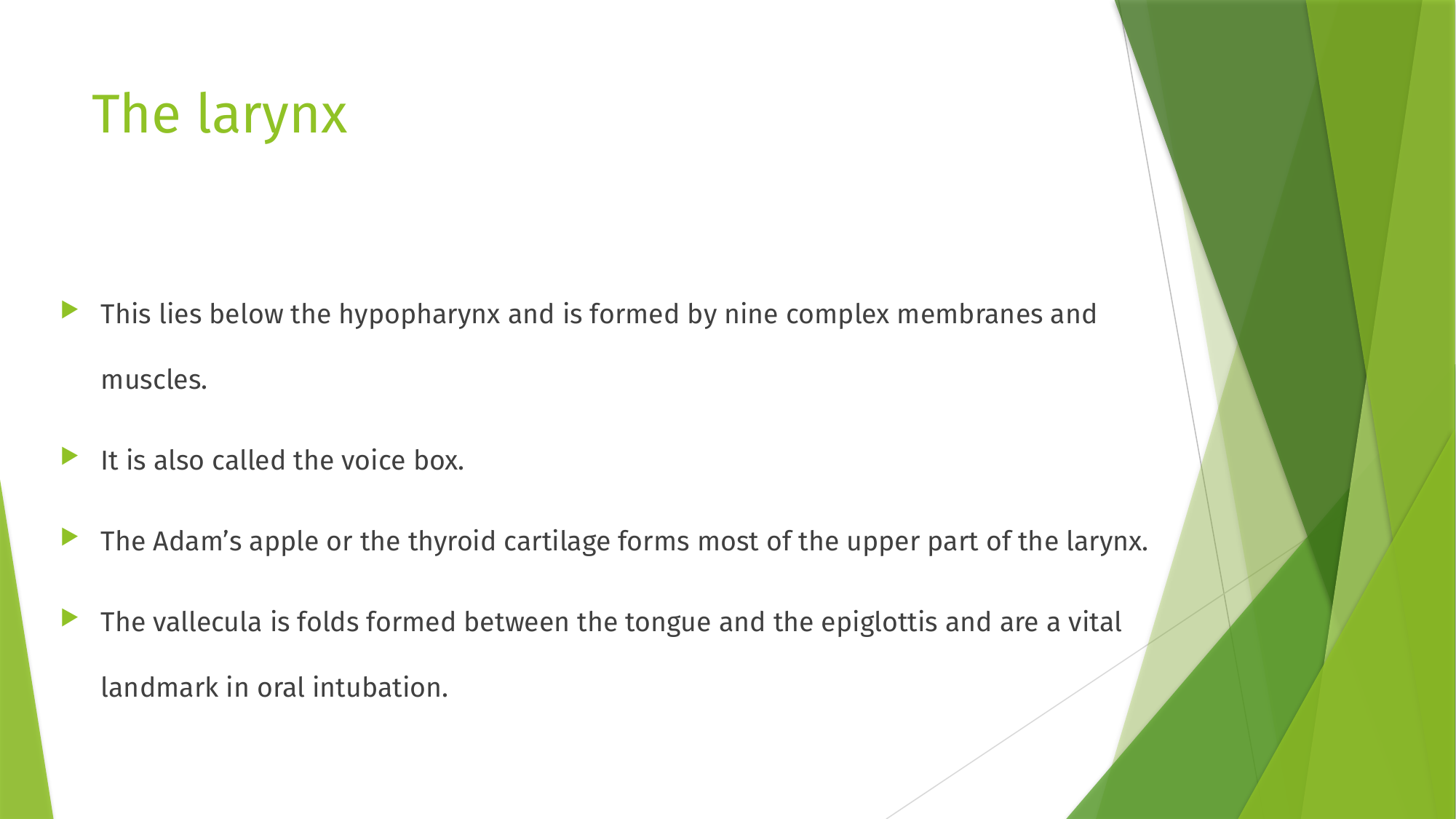

# The larynx
This lies below the hypopharynx and is formed by nine complex membranes and muscles.
It is also called the voice box.
The Adam’s apple or the thyroid cartilage forms most of the upper part of the larynx.
The vallecula is folds formed between the tongue and the epiglottis and are a vital landmark in oral intubation.